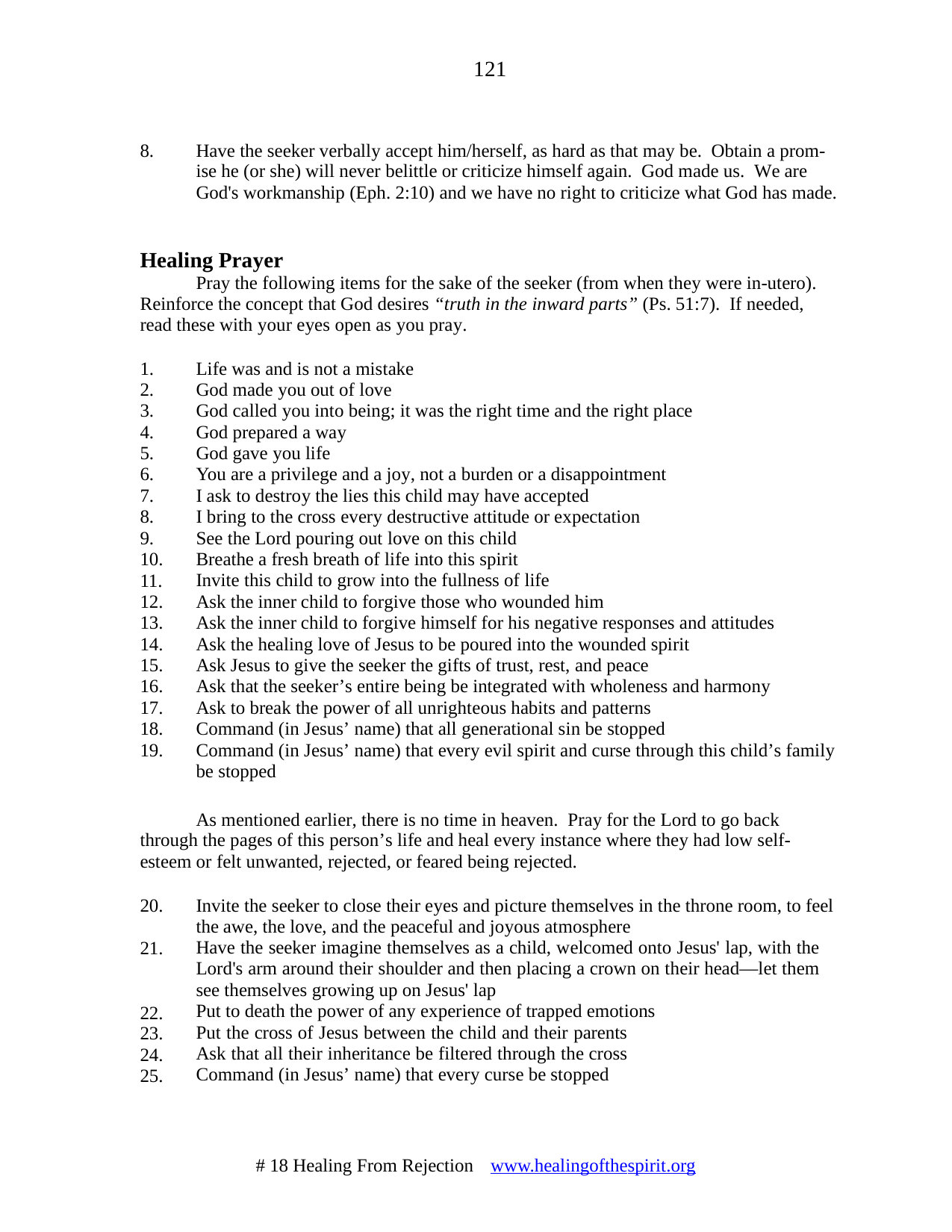

121
8.
Have the seeker verbally accept him/herself, as hard as that may be.  Obtain a prom-
ise he (or she) will never belittle or criticize himself again.  God made us.  We are
God's workmanship (Eph. 2:10) and we have no right to criticize what God has made.
Healing Prayer
Pray the following items for the sake of the seeker (from when they were in-utero).
Reinforce the concept that God desires “truth in the inward parts” (Ps. 51:7).  If needed, read these with your eyes open as you pray.
1.
2.
3.
4.
5.
6.
7.
8.
9.
10.
11.
12.
13.
14.
15.
16.
17.
18.
19.
Life was and is not a mistake
God made you out of love
God called you into being; it was the right time and the right place
God prepared a way
God gave you life
You are a privilege and a joy, not a burden or a disappointment
I ask to destroy the lies this child may have accepted
I bring to the cross every destructive attitude or expectation
See the Lord pouring out love on this child Breathe a fresh breath of life into this spirit Invite this child to grow into the fullness of life
Ask the inner child to forgive those who wounded him
Ask the inner child to forgive himself for his negative responses and attitudes
Ask the healing love of Jesus to be poured into the wounded spirit
Ask Jesus to give the seeker the gifts of trust, rest, and peace
Ask that the seeker’s entire being be integrated with wholeness and harmony
Ask to break the power of all unrighteous habits and patterns
Command (in Jesus’ name) that all generational sin be stopped
Command (in Jesus’ name) that every evil spirit and curse through this child’s family be stopped
As mentioned earlier, there is no time in heaven.  Pray for the Lord to go back
through the pages of this person’s life and heal every instance where they had low self- esteem or felt unwanted, rejected, or feared being rejected.
20.
Invite the seeker to close their eyes and picture themselves in the throne room, to feel
the awe, the love, and the peaceful and joyous atmosphere
Have the seeker imagine themselves as a child, welcomed onto Jesus' lap, with the Lord's arm around their shoulder and then placing a crown on their head—let them see themselves growing up on Jesus' lap
Put to death the power of any experience of trapped emotions
Put the cross of Jesus between the child and their parents Ask that all their inheritance be filtered through the cross Command (in Jesus’ name) that every curse be stopped
21.
22.
23.
24.
25.
# 18 Healing From Rejection	www.healingofthespirit.org